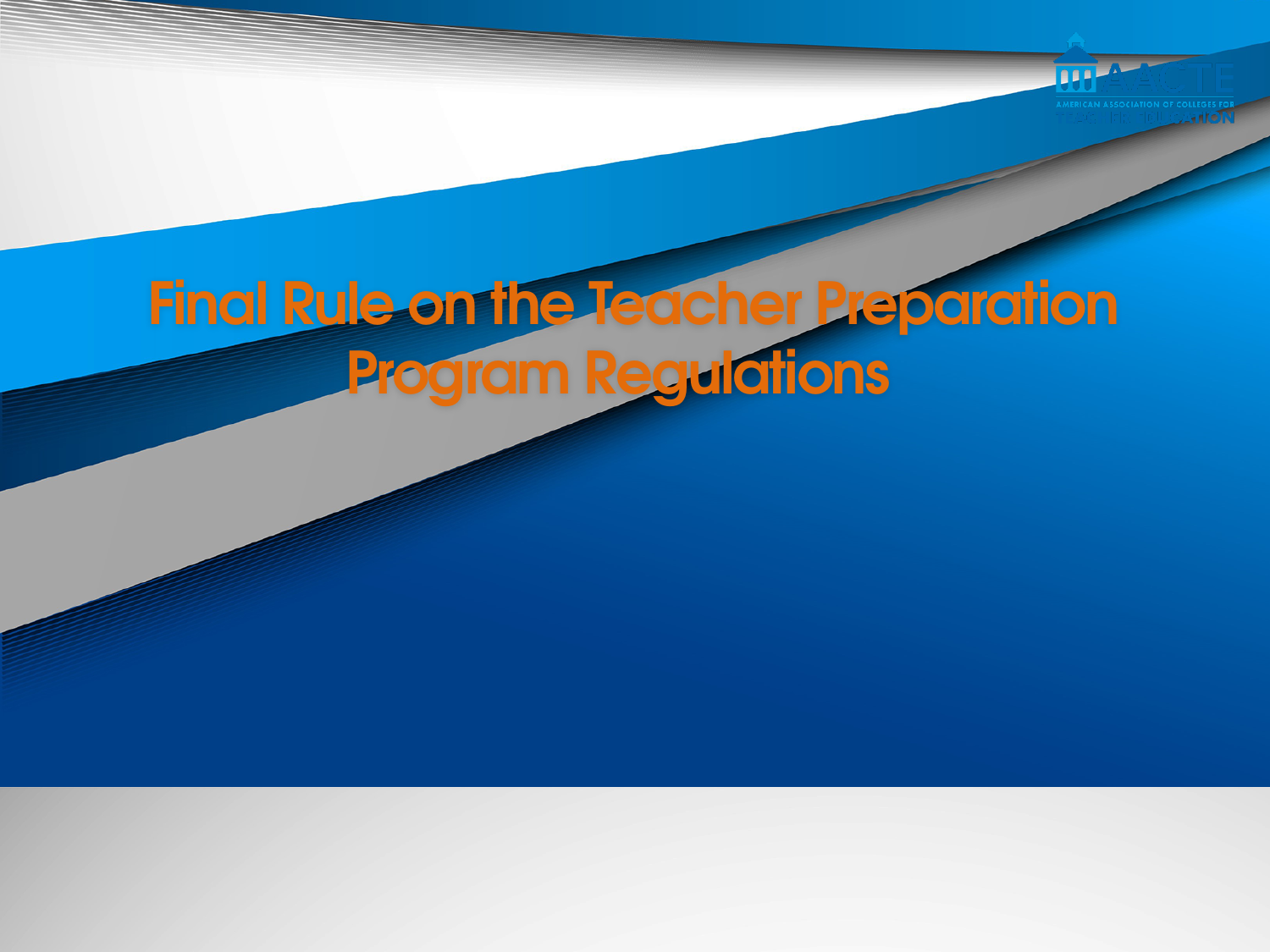

# Final Rule on the Teacher Preparation Program Regulations